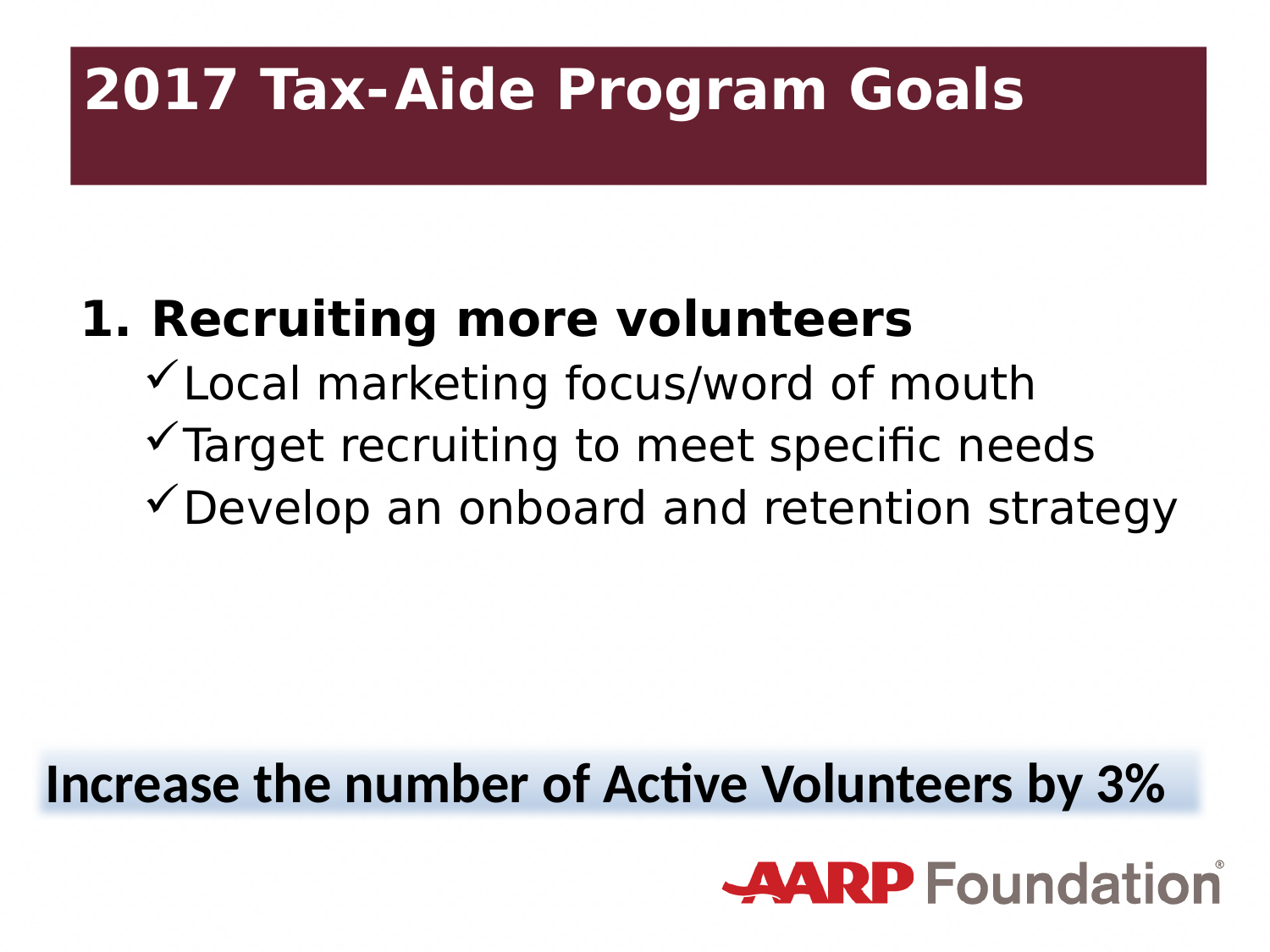

2017 Tax- Aide Program Goals
Recruiting more volunteers
Local marketing focus/word of mouth
Target recruiting to meet specific needs
Develop an onboard and retention strategy

Increase the number of Active Volunteers by 3%